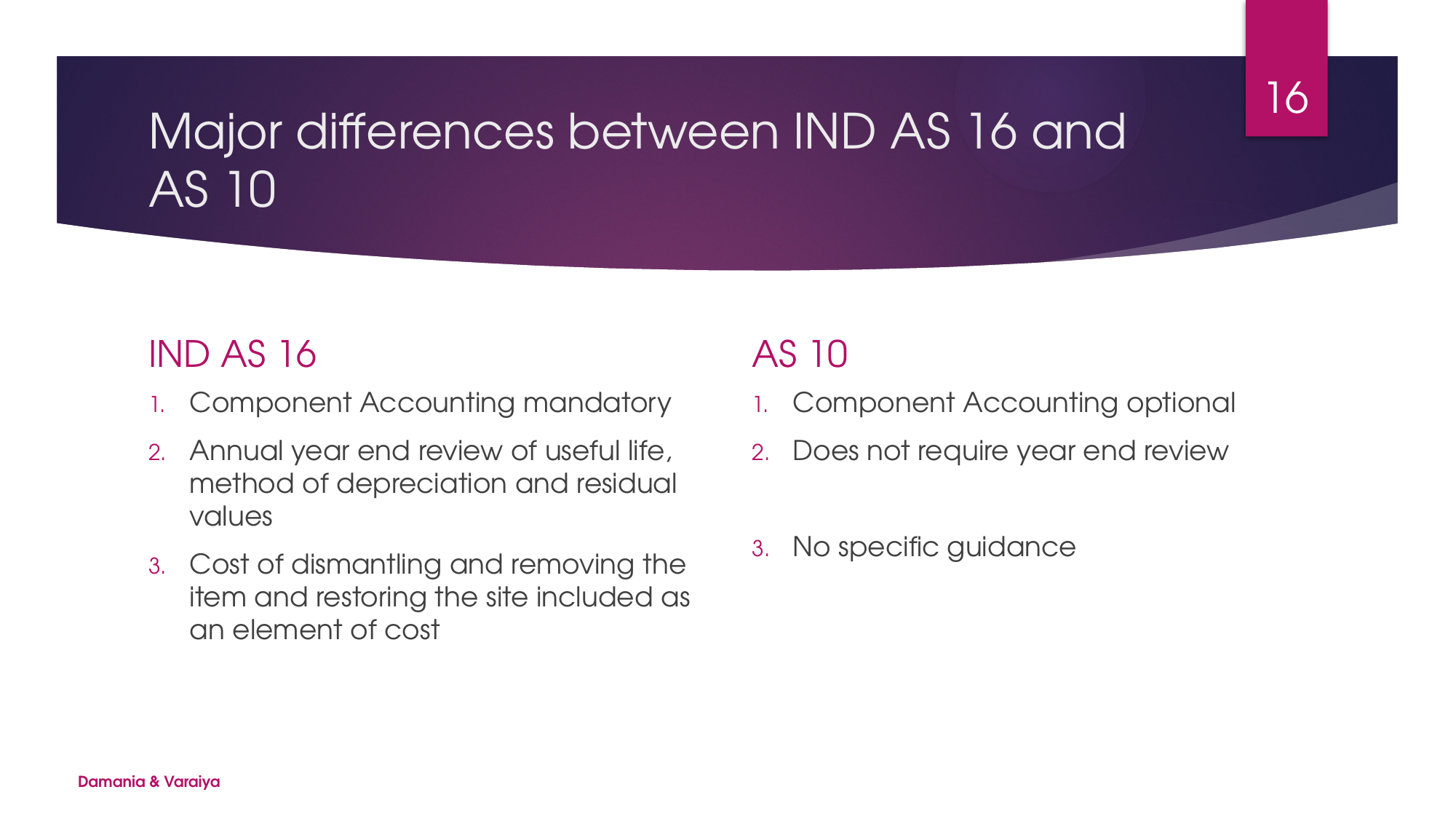

16
# Major differences between IND AS 16 and AS 10
IND AS 16
AS 10
Component Accounting mandatory
Annual year end review of useful life, method of depreciation and residual values
Cost of dismantling and removing the item and restoring the site included as an element of cost
Component Accounting optional
Does not require year end review

No specific guidance
Damania & Varaiya